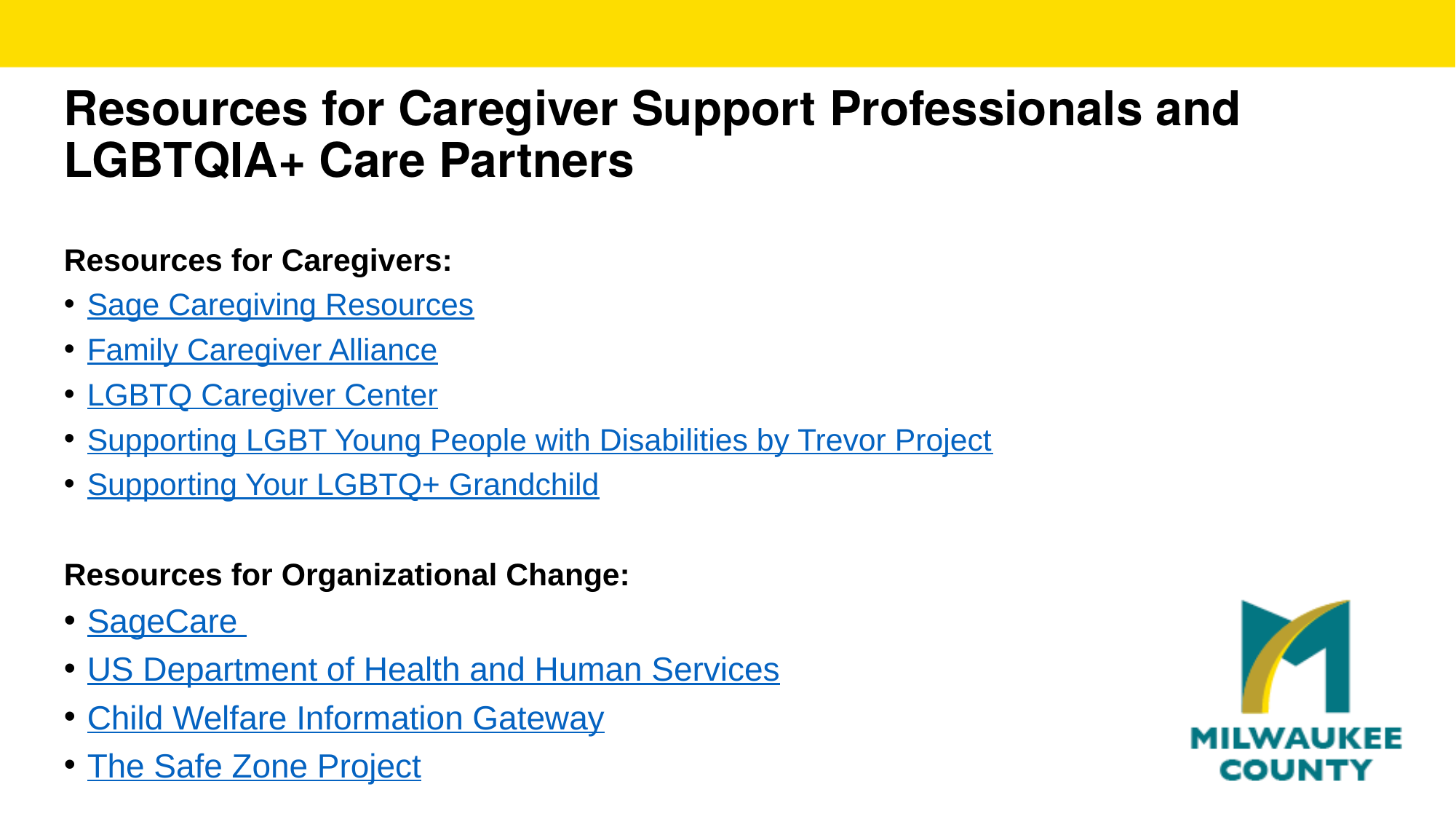

Resources for Caregiver Support Professionals and LGBTQIA+ Care Partners

Resources for Caregivers:
Sage Caregiving Resources
Family Caregiver Alliance
LGBTQ Caregiver Center
Supporting LGBT Young People with Disabilities by Trevor Project
Supporting Your LGBTQ+ Grandchild

Resources for Organizational Change:
SageCare
US Department of Health and Human Services
Child Welfare Information Gateway
The Safe Zone Project